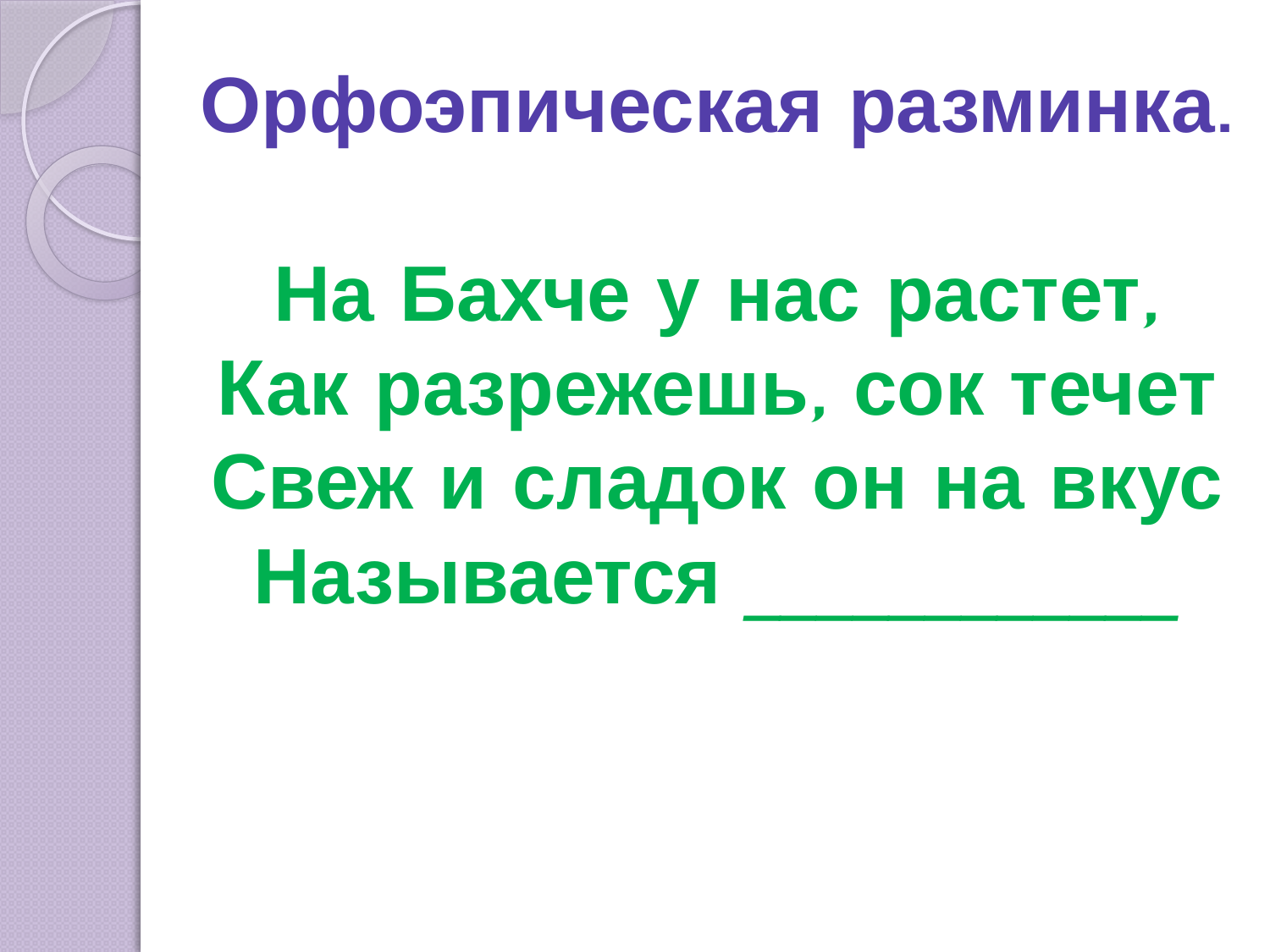

# Орфоэпическая разминка. На Бахче у нас растет, Как разрежешь, сок течет Свеж и сладок он на вкус Называется ____________